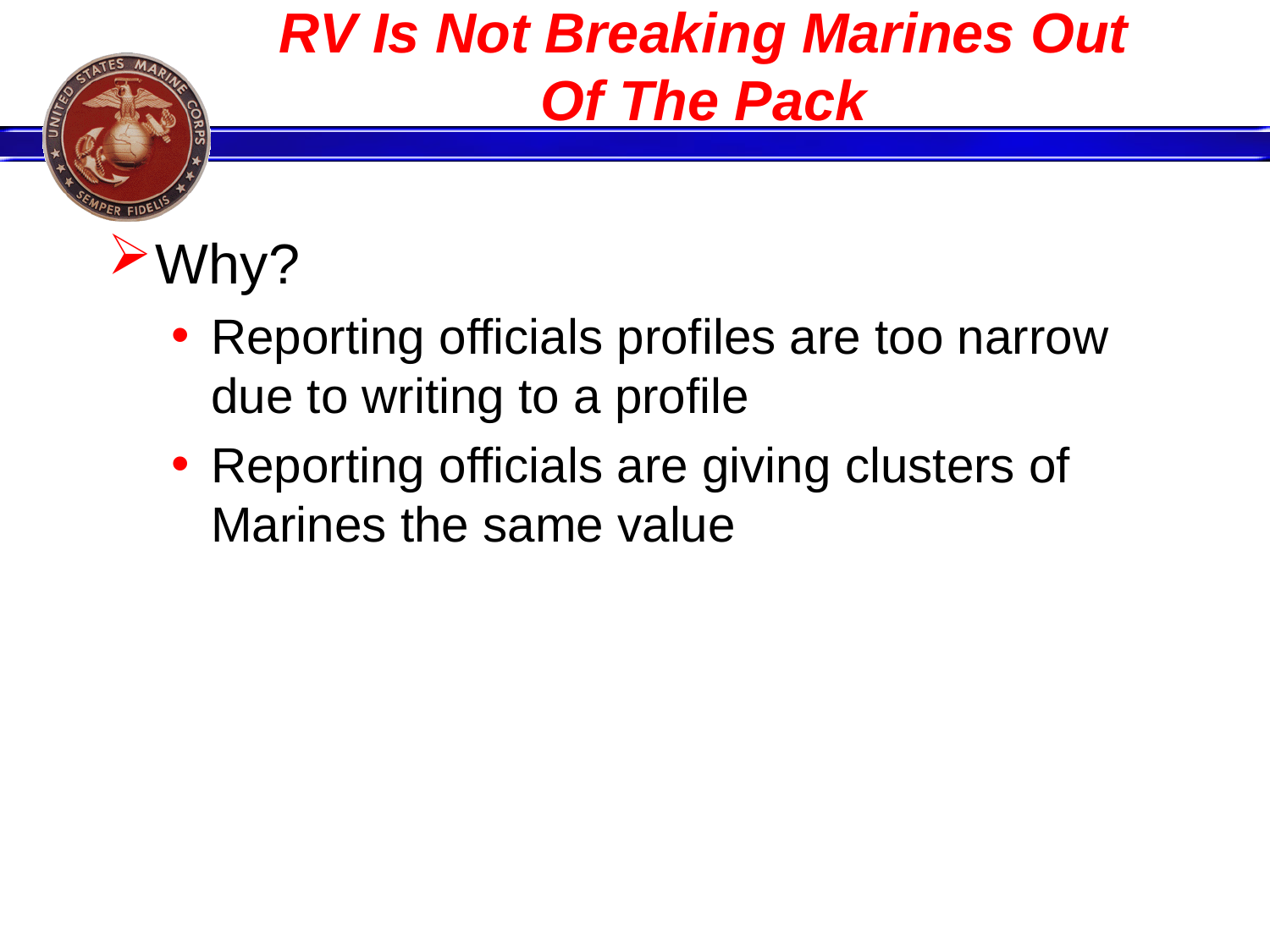

# RV Is Not Breaking Marines Out Of The Pack
Why?
Reporting officials profiles are too narrow due to writing to a profile
Reporting officials are giving clusters of Marines the same value